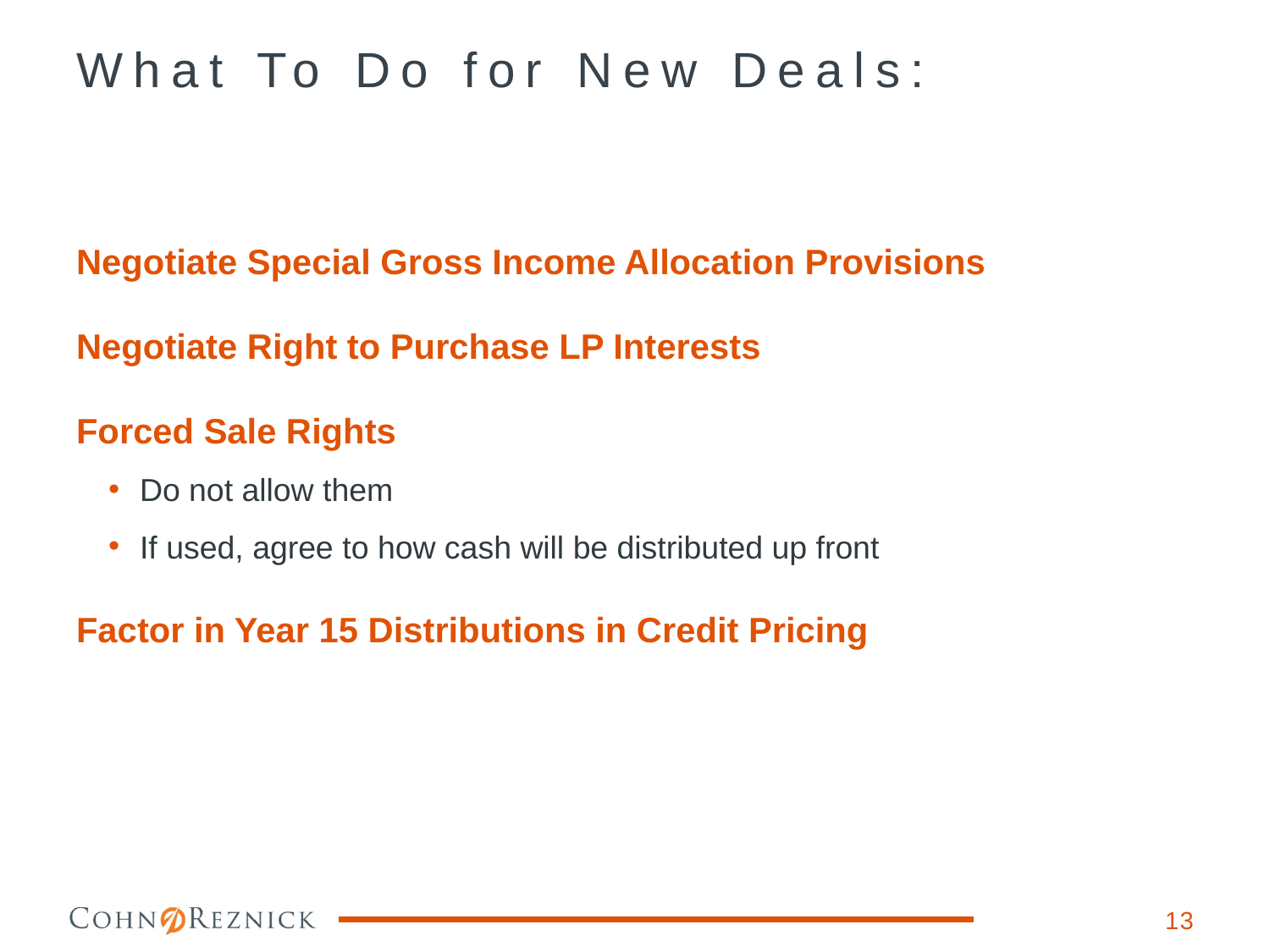

# What To Do for New Deals:
Negotiate Special Gross Income Allocation Provisions
Negotiate Right to Purchase LP Interests
Forced Sale Rights
Do not allow them
If used, agree to how cash will be distributed up front
Factor in Year 15 Distributions in Credit Pricing
13